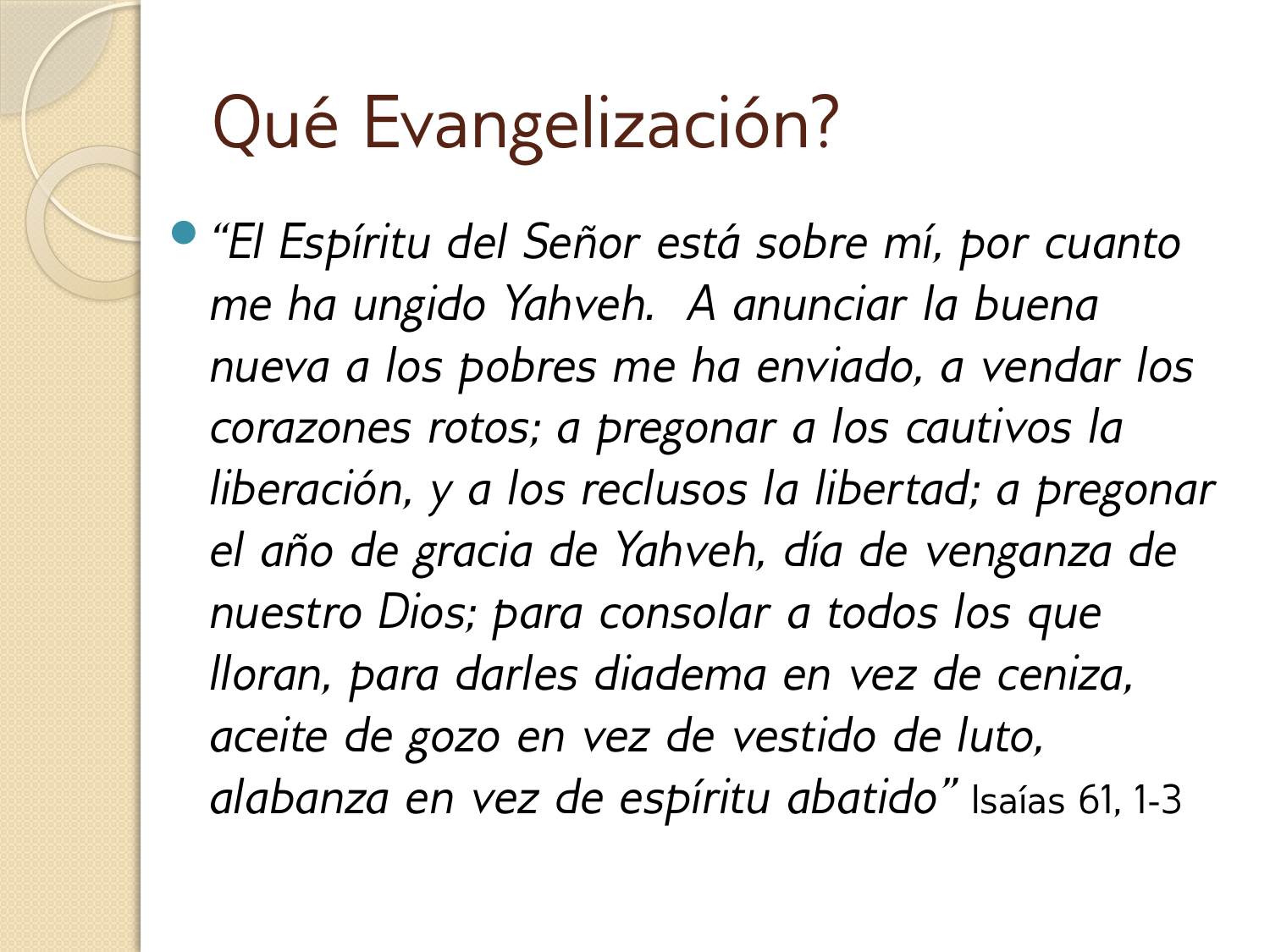

# Qué Evangelización?
“El Espíritu del Señor está sobre mí, por cuanto me ha ungido Yahveh.  A anunciar la buena nueva a los pobres me ha enviado, a vendar los corazones rotos; a pregonar a los cautivos la liberación, y a los reclusos la libertad; a pregonar el año de gracia de Yahveh, día de venganza de nuestro Dios; para consolar a todos los que lloran, para darles diadema en vez de ceniza, aceite de gozo en vez de vestido de luto, alabanza en vez de espíritu abatido” Isaías 61, 1-3